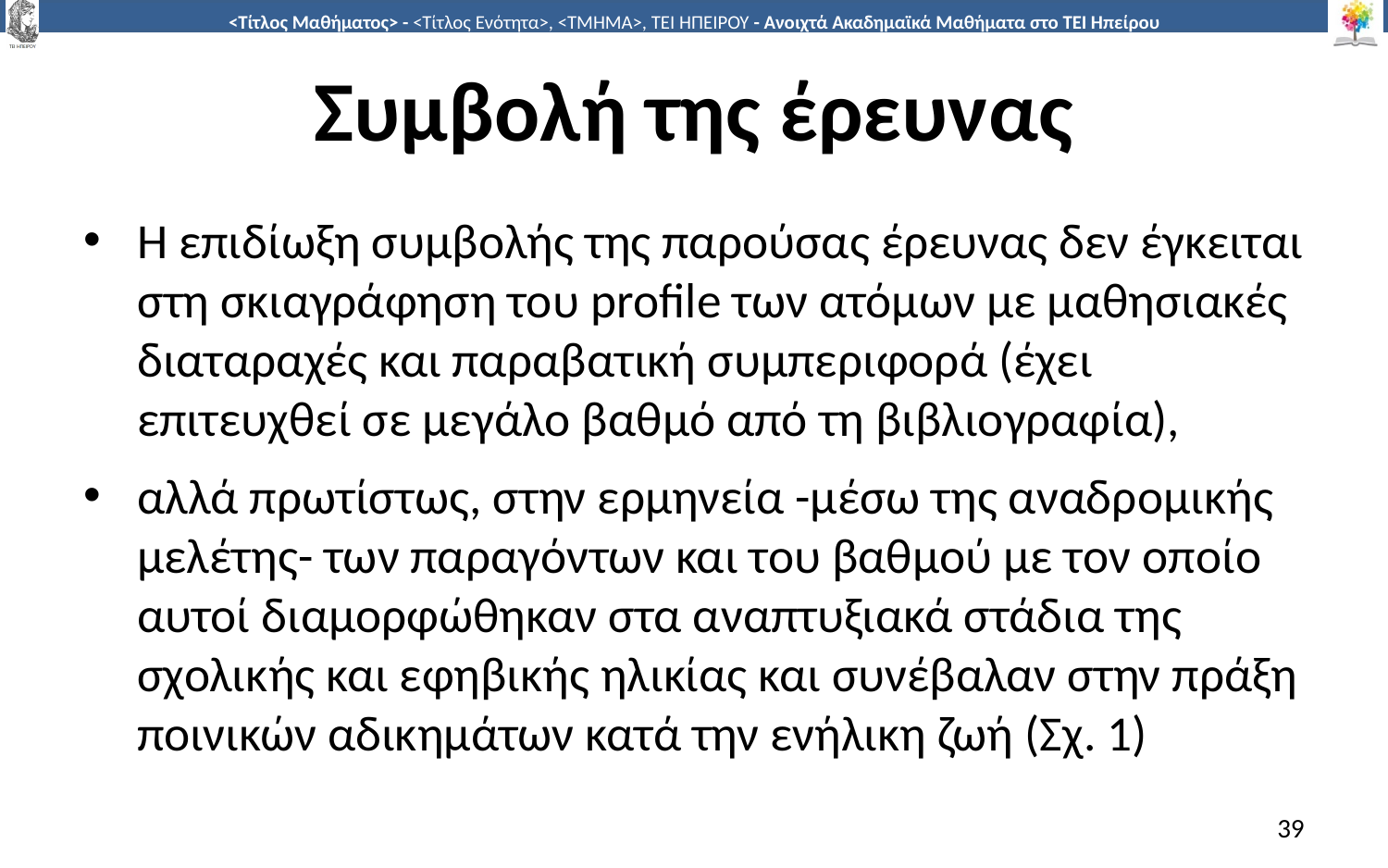

# Συμβολή της έρευνας
Η επιδίωξη συμβολής της παρούσας έρευνας δεν έγκειται στη σκιαγράφηση του profile των ατόμων με μαθησιακές διαταραχές και παραβατική συμπεριφορά (έχει επιτευχθεί σε μεγάλο βαθμό από τη βιβλιογραφία),
αλλά πρωτίστως, στην ερμηνεία -μέσω της αναδρομικής μελέτης- των παραγόντων και του βαθμού με τον οποίο αυτοί διαμορφώθηκαν στα αναπτυξιακά στάδια της σχολικής και εφηβικής ηλικίας και συνέβαλαν στην πράξη ποινικών αδικημάτων κατά την ενήλικη ζωή (Σχ. 1)

39